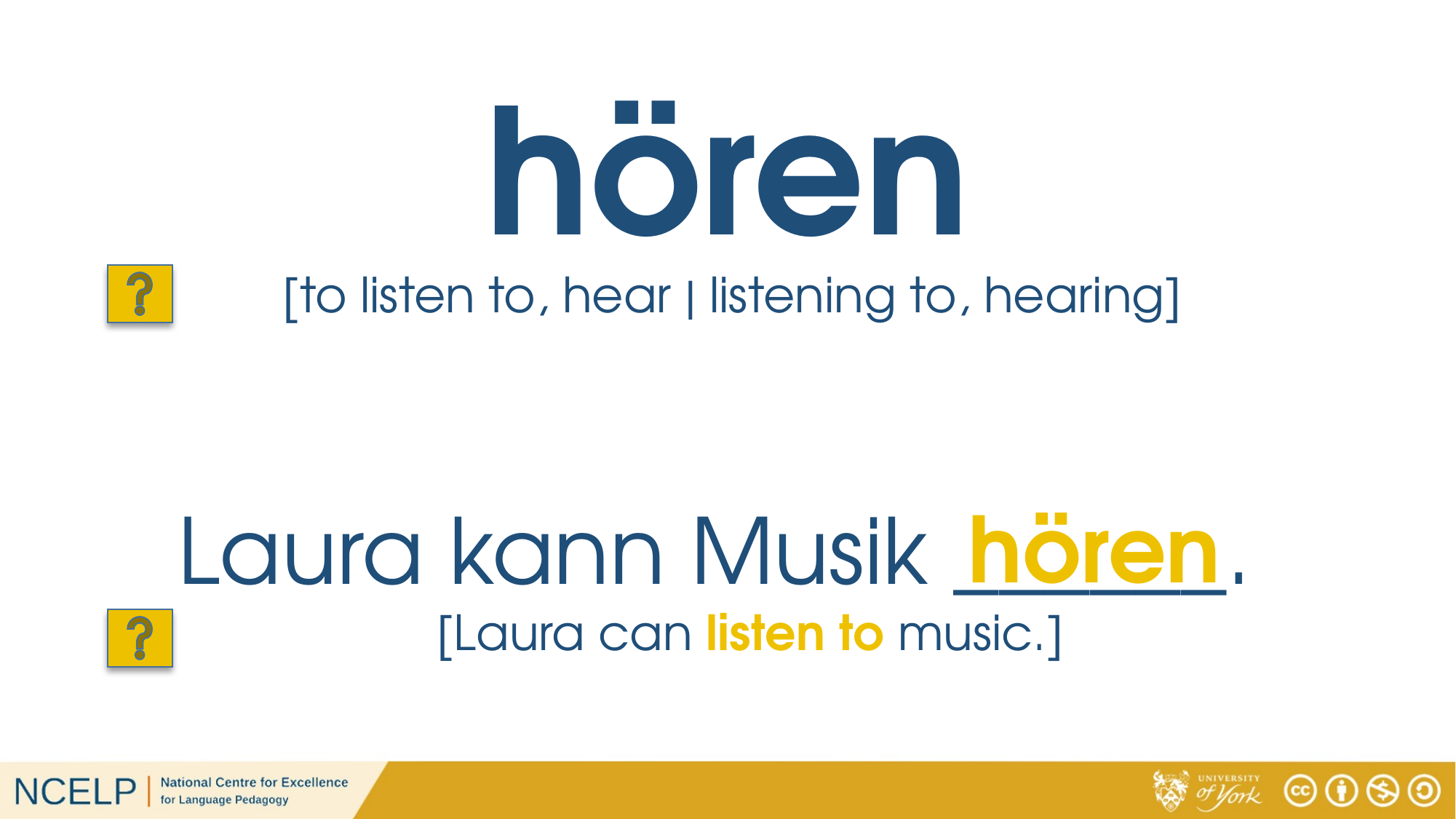

# hören
[to listen to, hear | listening to, hearing]

hören
Laura kann Musik ______.
[Laura can listen to music.]